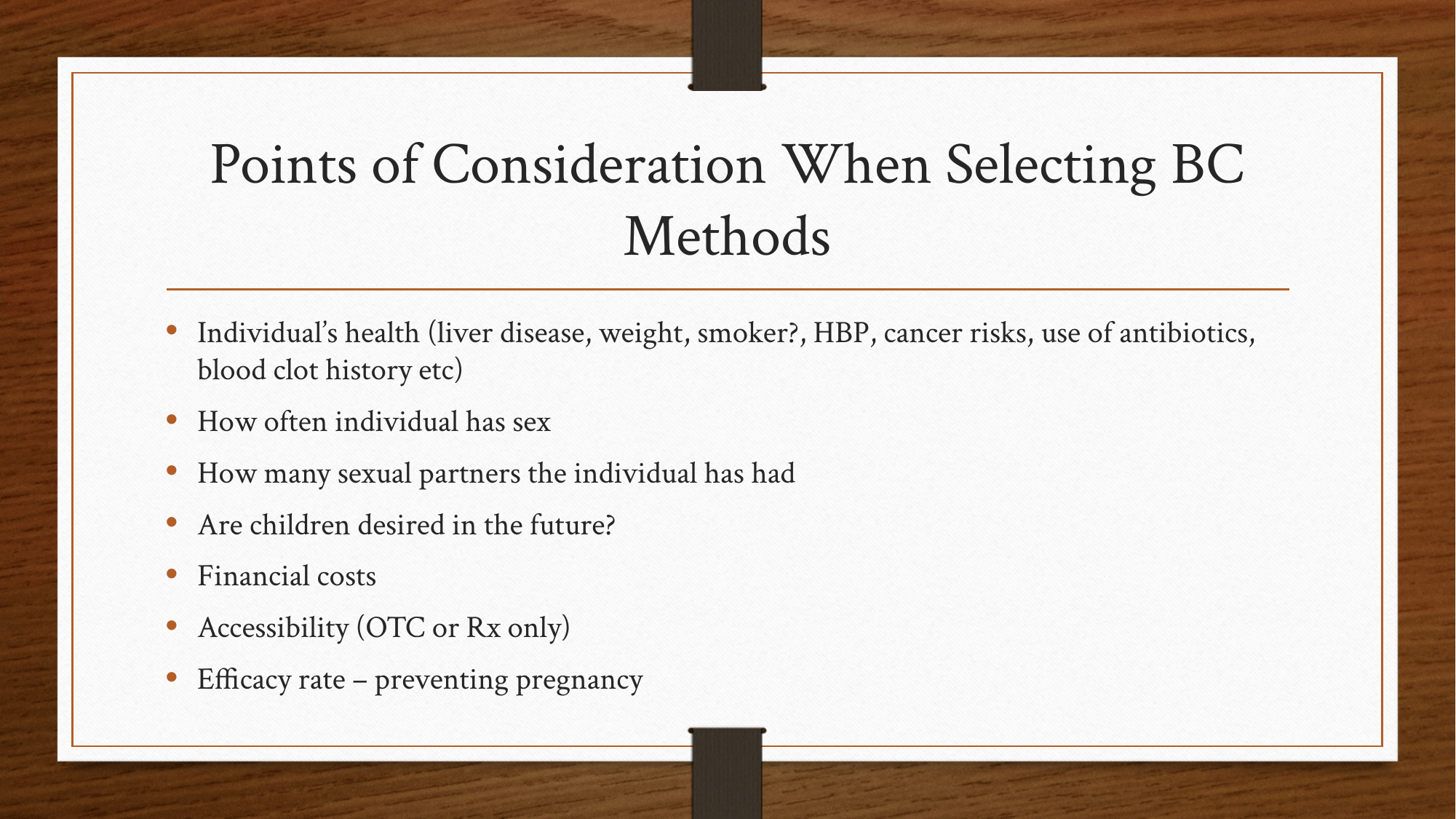

# Points of Consideration When Selecting BC Methods
Individual’s health (liver disease, weight, smoker?, HBP, cancer risks, use of antibiotics, blood clot history etc)
How often individual has sex
How many sexual partners the individual has had
Are children desired in the future?
Financial costs
Accessibility (OTC or Rx only)
Efficacy rate – preventing pregnancy